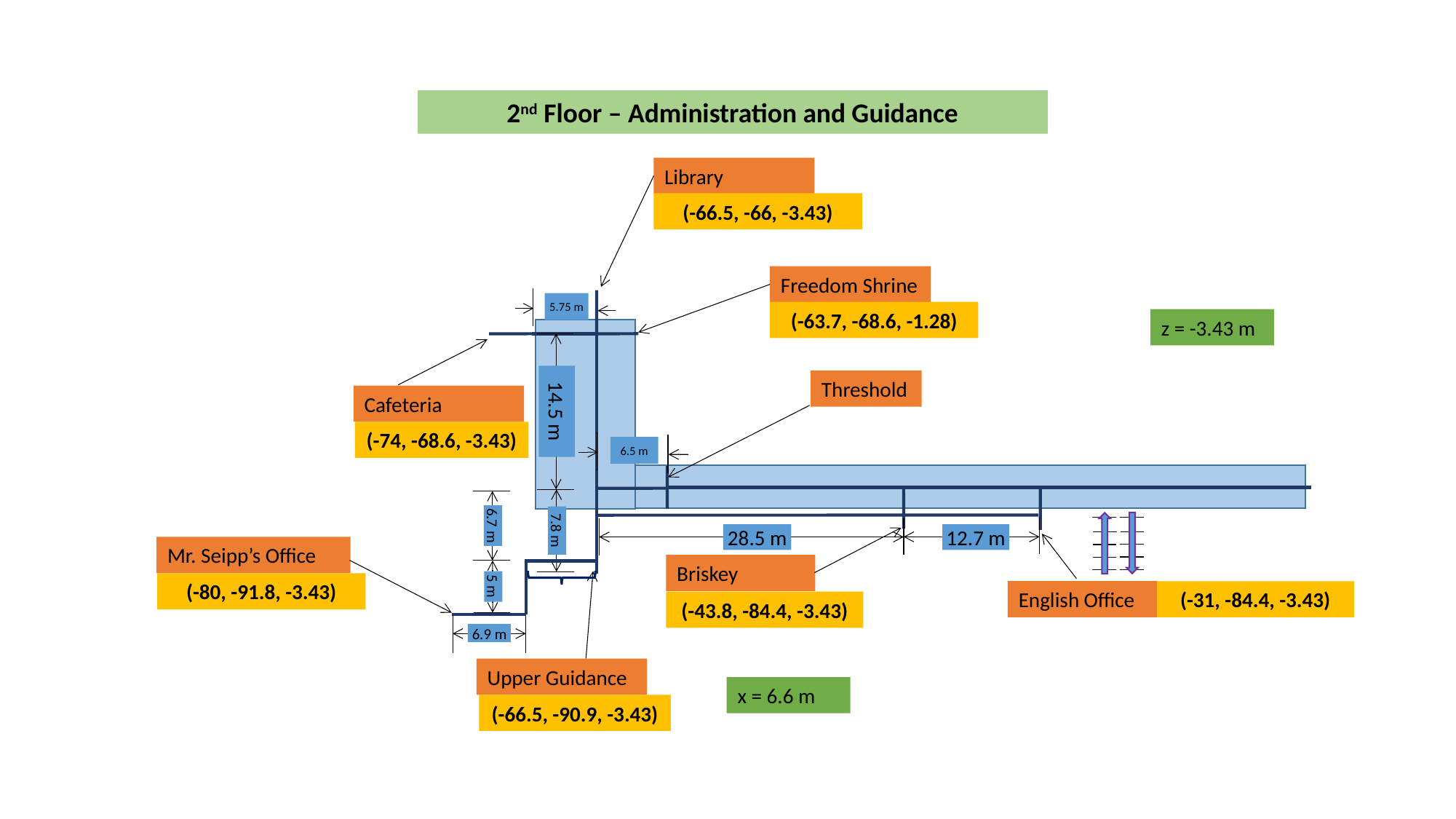

2nd Floor – Administration and Guidance
Library
(-66.5, -66, -3.43)
Freedom Shrine
5.75 m
(-63.7, -68.6, -1.28)
z = -3.43 m

Threshold
Cafeteria
14.5 m
(-74, -68.6, -3.43)
6.5 m

6.7 m
7.8 m

12.7 m
28.5 m
Mr. Seipp’s Office

Briskey
5 m
(-80, -91.8, -3.43)
English Office
(-31, -84.4, -3.43)
(-43.8, -84.4, -3.43)
6.9 m
Upper Guidance
x = 6.6 m
(-66.5, -90.9, -3.43)